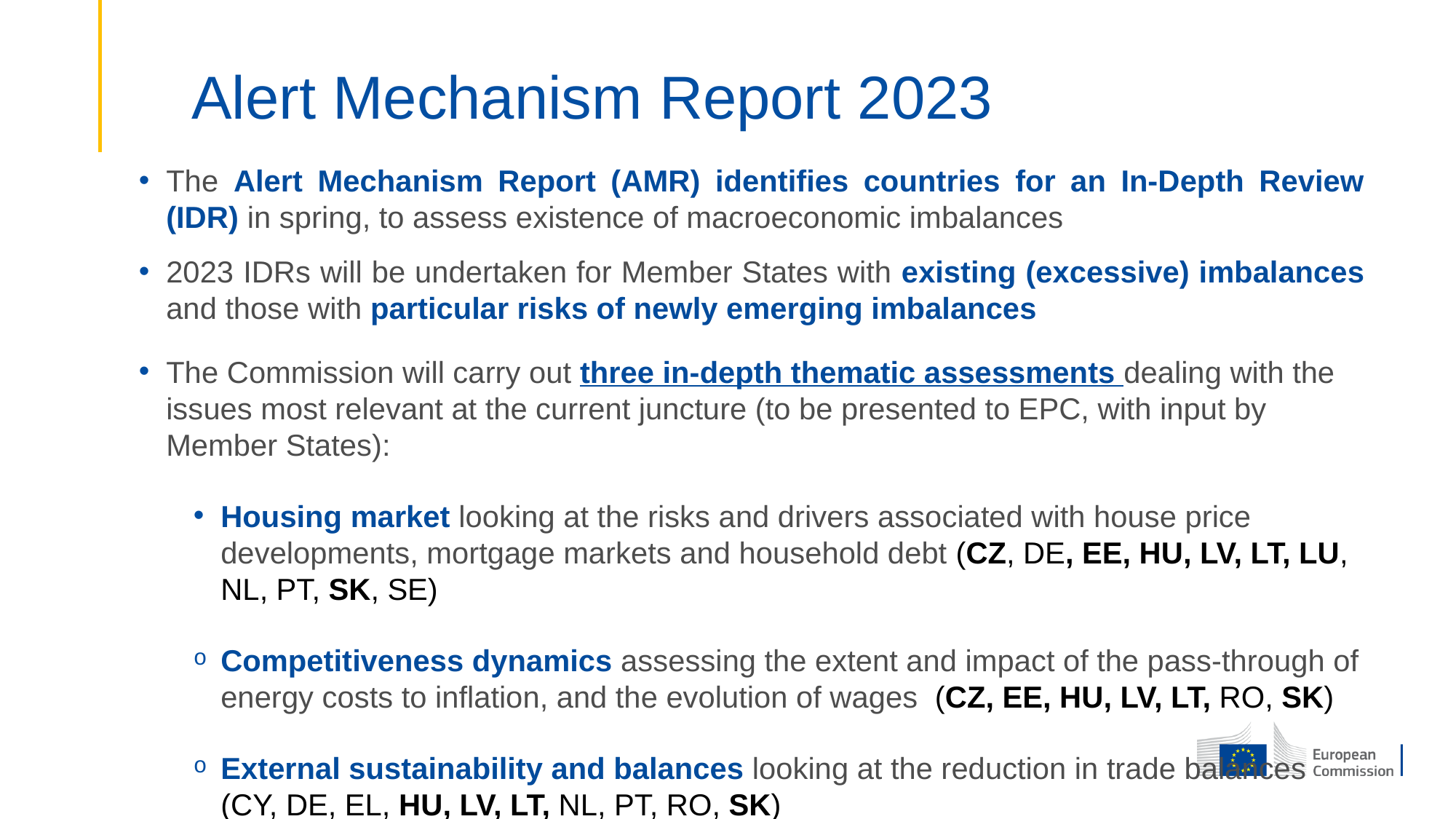

# Alert Mechanism Report 2023
The Alert Mechanism Report (AMR) identifies countries for an In-Depth Review (IDR) in spring, to assess existence of macroeconomic imbalances
2023 IDRs will be undertaken for Member States with existing (excessive) imbalances and those with particular risks of newly emerging imbalances
The Commission will carry out three in-depth thematic assessments dealing with the issues most relevant at the current juncture (to be presented to EPC, with input by Member States):
Housing market looking at the risks and drivers associated with house price  developments, mortgage markets and household debt (CZ, DE, EE, HU, LV, LT, LU, NL, PT, SK, SE)
Competitiveness dynamics assessing the extent and impact of the pass-through of energy costs to inflation, and the evolution of wages  (CZ, EE, HU, LV, LT, RO, SK)
External sustainability and balances looking at the reduction in trade balances (CY, DE, EL, HU, LV, LT, NL, PT, RO, SK)
* In bold: MS not subject to IDR in previous round